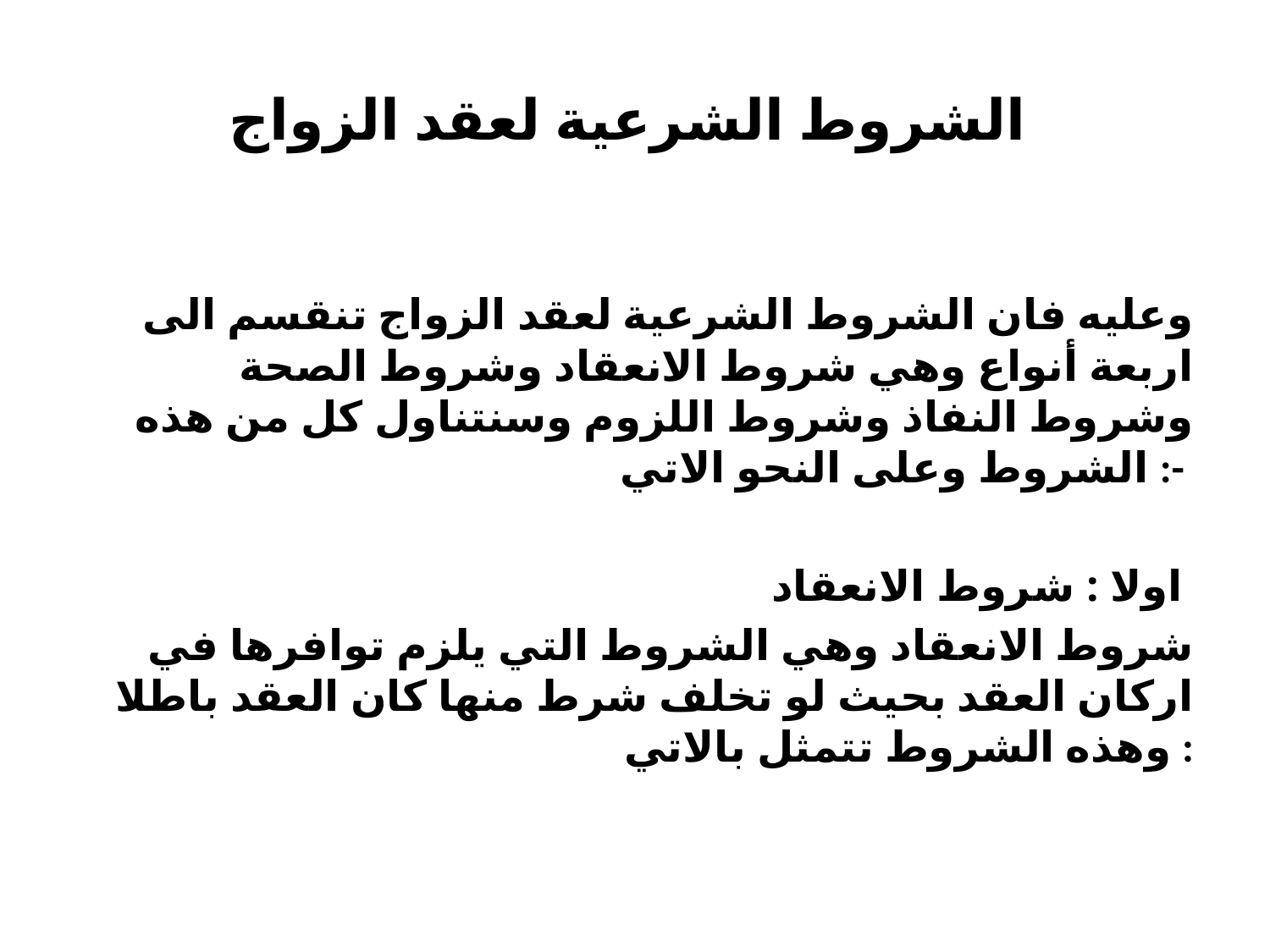

# الشروط الشرعية لعقد الزواج

وعليه فان الشروط الشرعية لعقد الزواج تنقسم الى اربعة أنواع وهي شروط الانعقاد وشروط الصحة وشروط النفاذ وشروط اللزوم وسنتناول كل من هذه الشروط وعلى النحو الاتي :-

اولا : شروط الانعقاد
شروط الانعقاد وهي الشروط التي يلزم توافرها في اركان العقد بحيث لو تخلف شرط منها كان العقد باطلا وهذه الشروط تتمثل بالاتي :